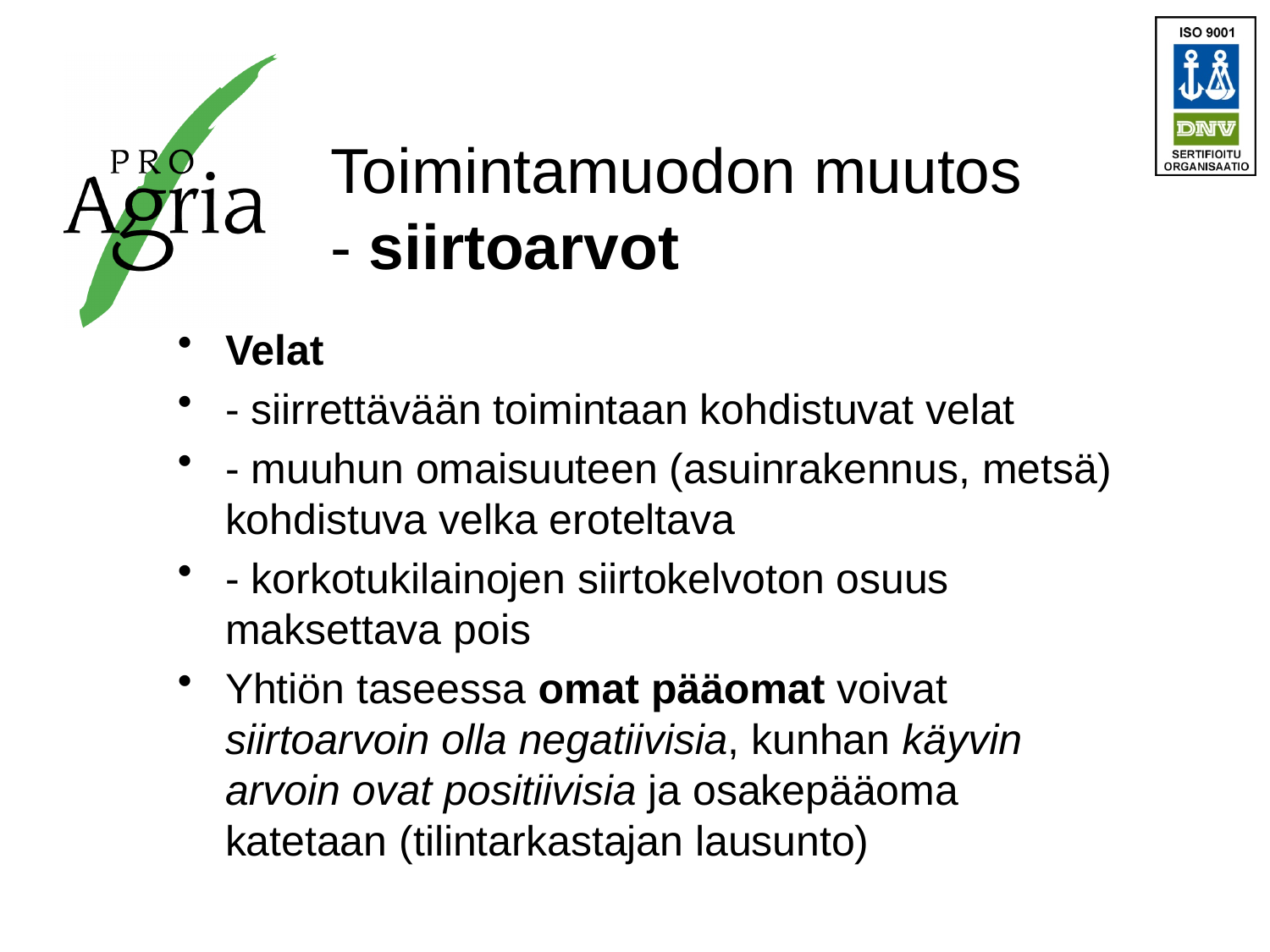

# Toimintamuodon muutos - siirtoarvot
Velat
- siirrettävään toimintaan kohdistuvat velat
- muuhun omaisuuteen (asuinrakennus, metsä) kohdistuva velka eroteltava
- korkotukilainojen siirtokelvoton osuus maksettava pois
Yhtiön taseessa omat pääomat voivat siirtoarvoin olla negatiivisia, kunhan käyvin arvoin ovat positiivisia ja osakepääoma katetaan (tilintarkastajan lausunto)